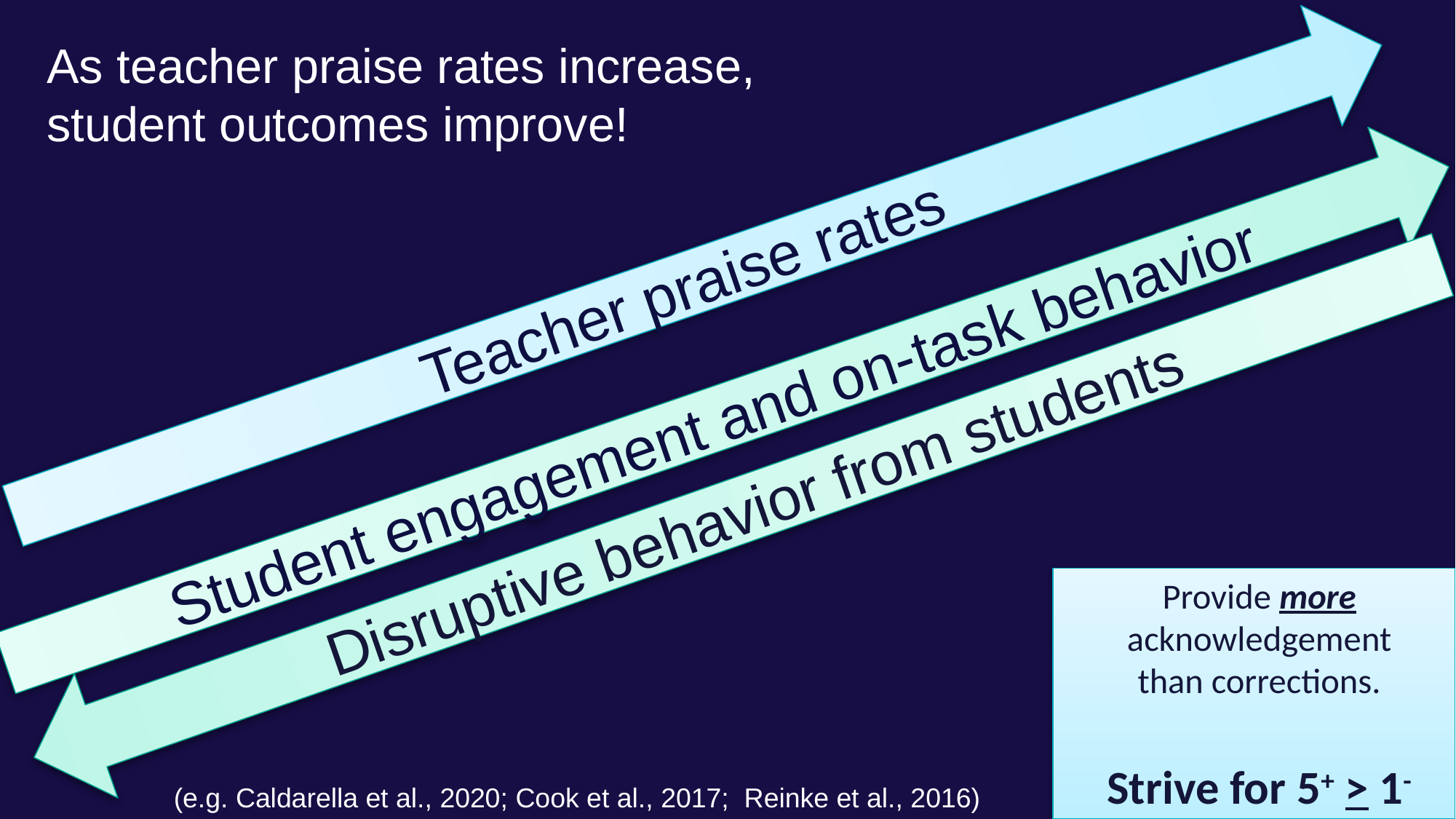

As teacher praise rates increase, student outcomes improve!
Teacher praise rates
Student engagement and on-task behavior
Disruptive behavior from students
Provide more acknowledgement
than corrections.

Strive for 5+ > 1-
(e.g. Caldarella et al., 2020; Cook et al., 2017;  Reinke et al., 2016)